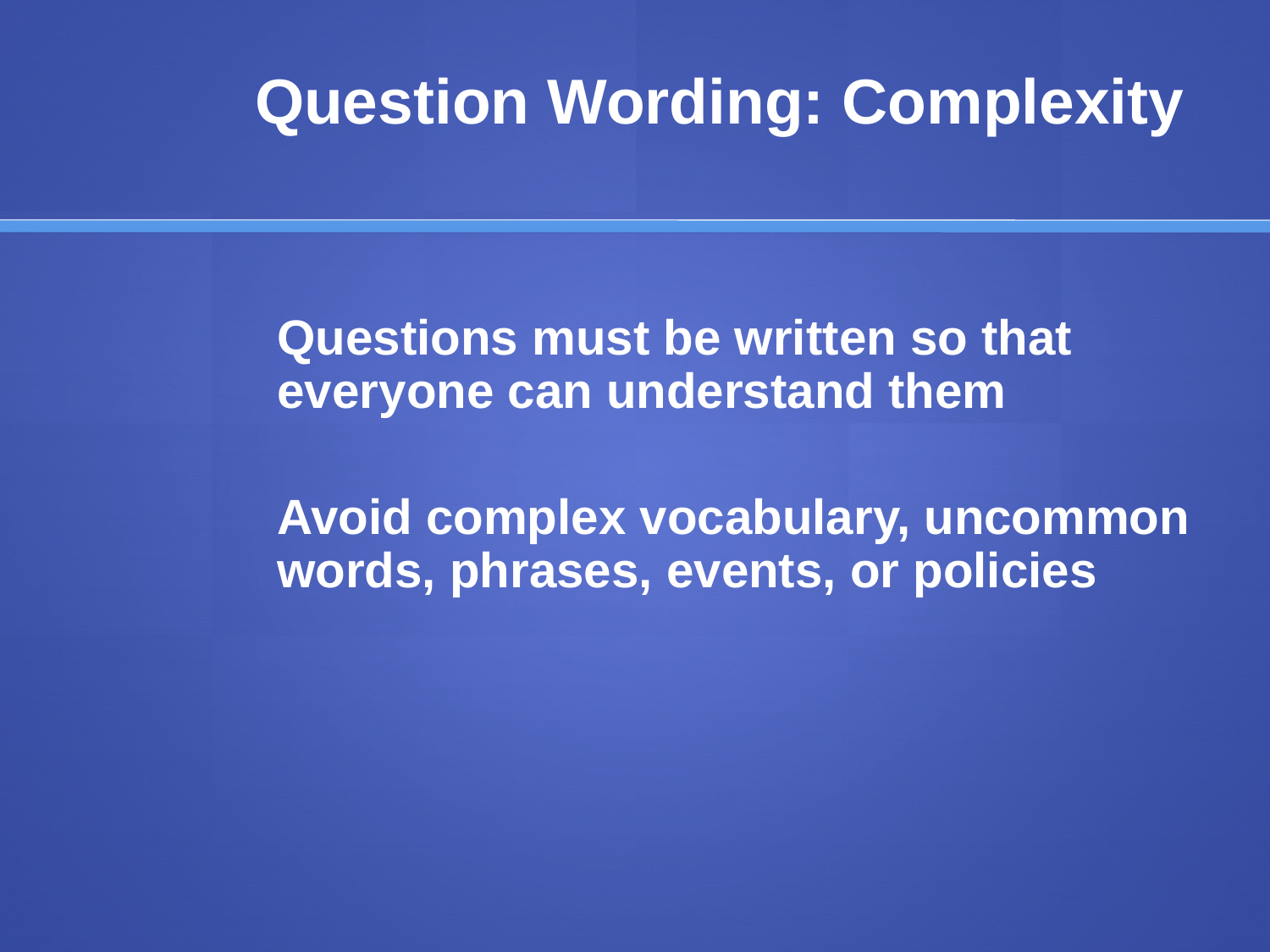

# Question Wording: Complexity

	Questions must be written so that everyone can understand them

	Avoid complex vocabulary, uncommon words, phrases, events, or policies